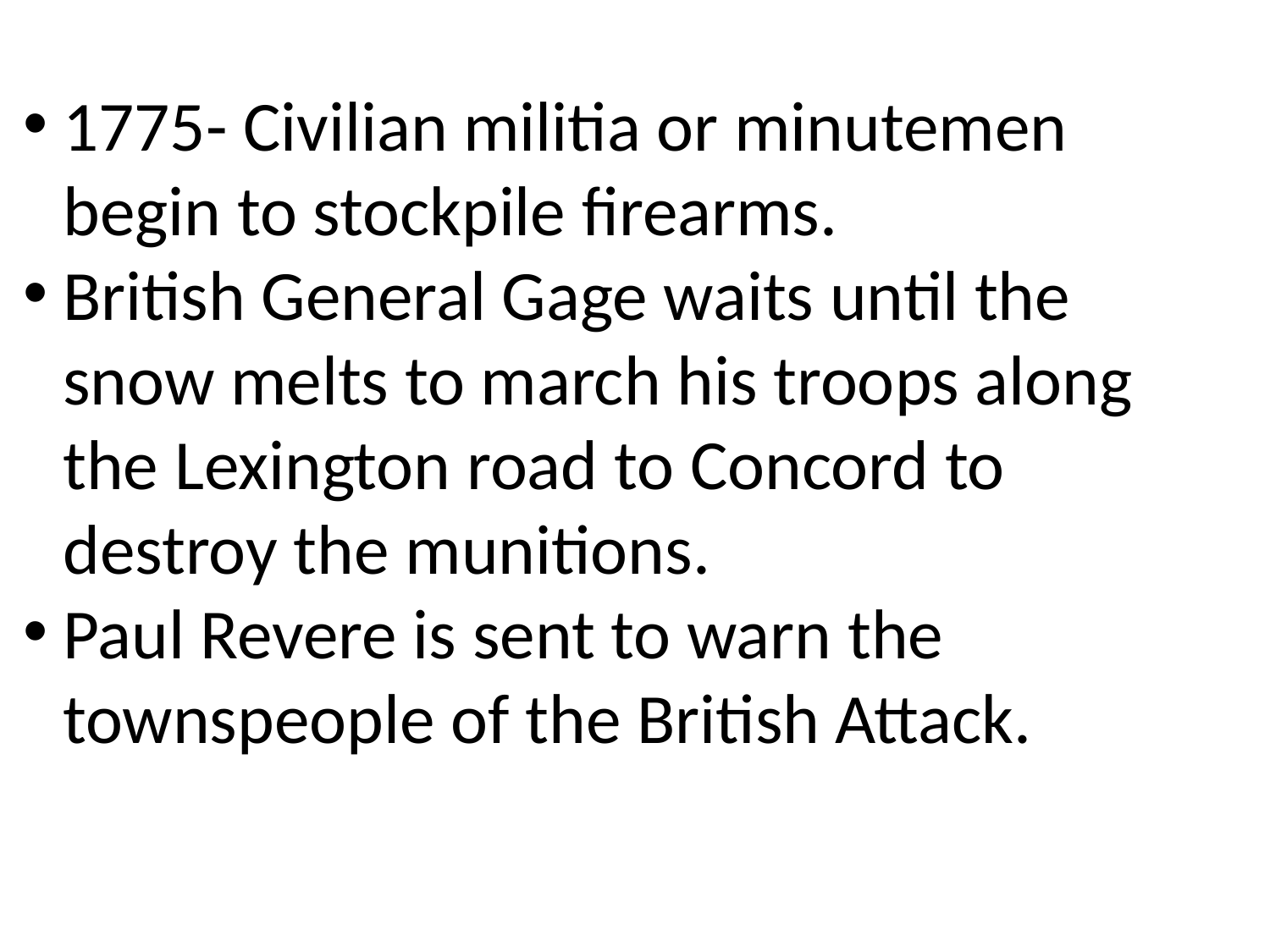

1775- Civilian militia or minutemen begin to stockpile firearms.
British General Gage waits until the snow melts to march his troops along the Lexington road to Concord to destroy the munitions.
Paul Revere is sent to warn the townspeople of the British Attack.